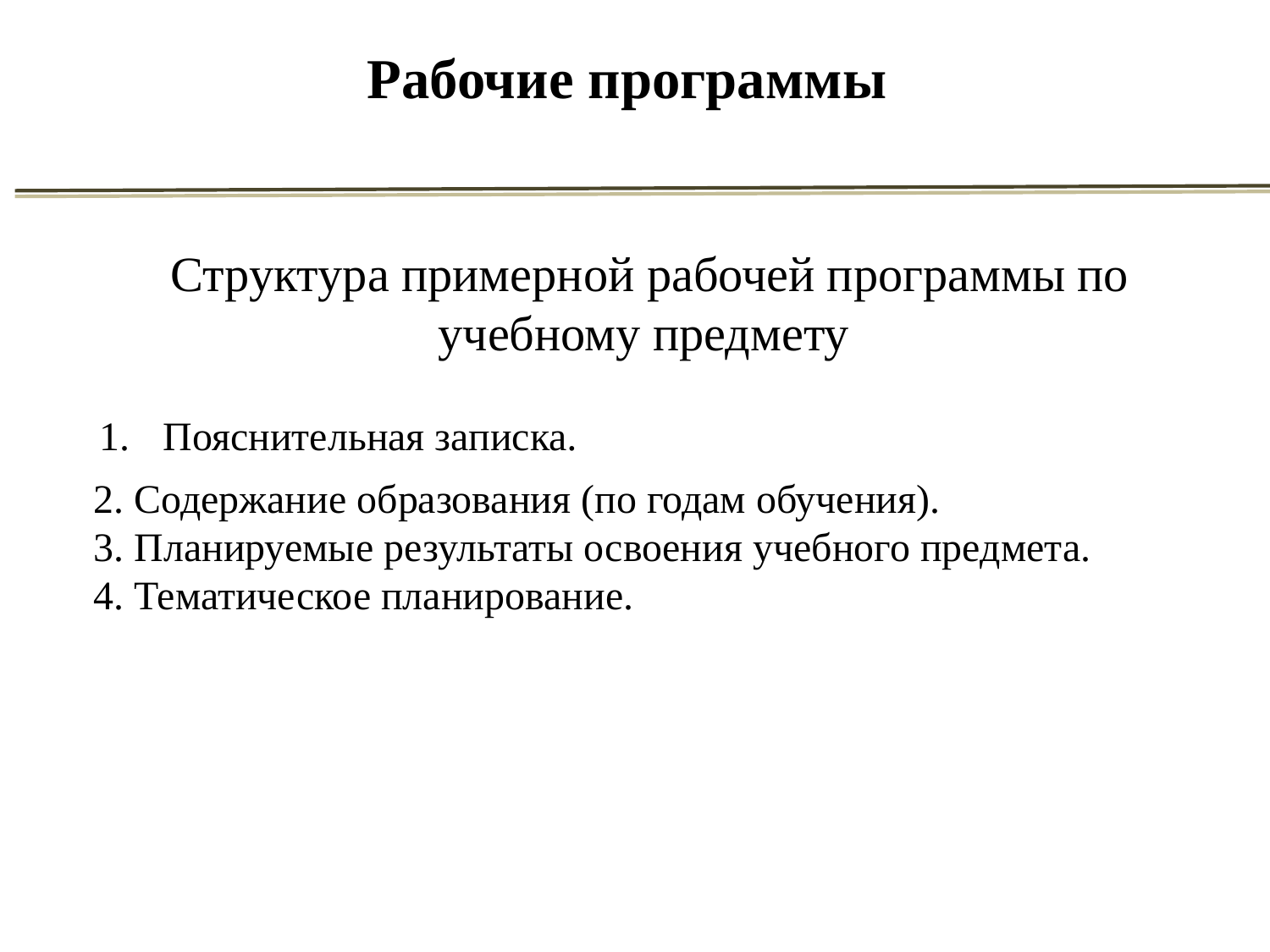

Рабочие программы
Структура примерной рабочей программы по учебному предмету
Пояснительная записка.
2. Содержание образования (по годам обучения).
3. Планируемые результаты освоения учебного предмета.
4. Тематическое планирование.